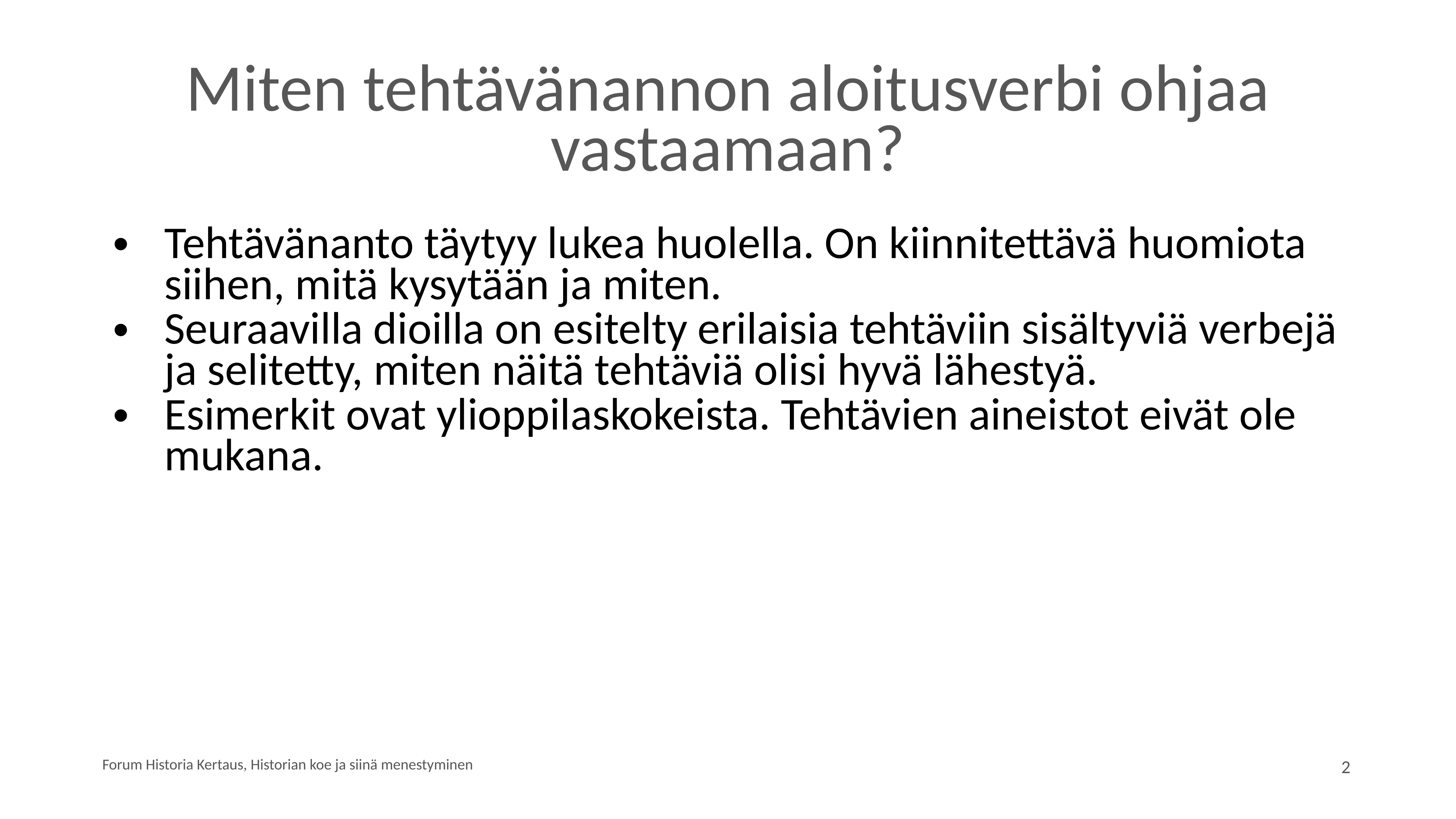

# Miten tehtävänannon aloitusverbi ohjaa vastaamaan?
Tehtävänanto täytyy lukea huolella. On kiinnitettävä huomiota siihen, mitä kysytään ja miten.
Seuraavilla dioilla on esitelty erilaisia tehtäviin sisältyviä verbejä ja selitetty, miten näitä tehtäviä olisi hyvä lähestyä.
Esimerkit ovat ylioppilaskokeista. Tehtävien aineistot eivät ole mukana.
Forum Historia Kertaus, Historian koe ja siinä menestyminen
2